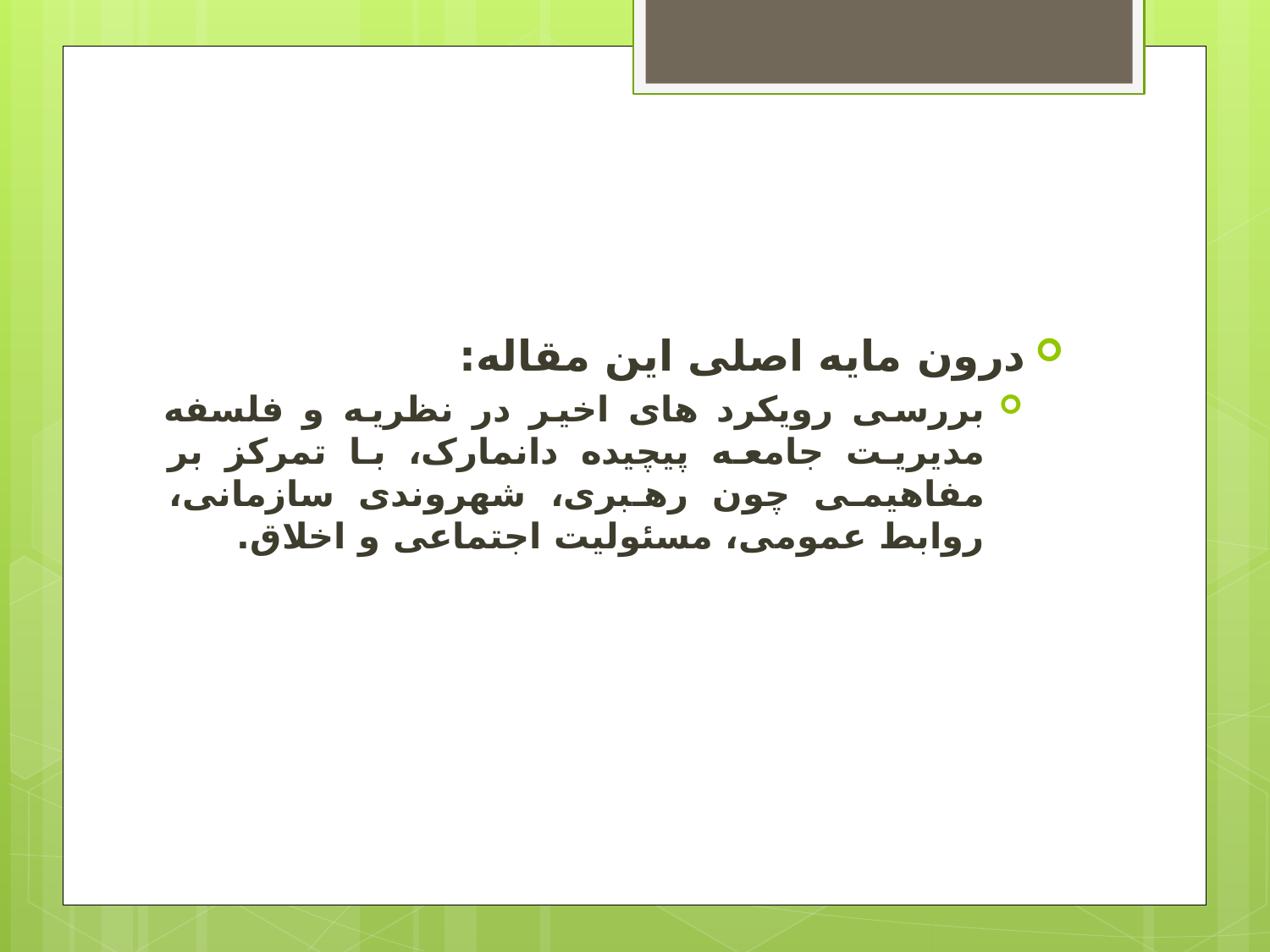

#
درون مایه اصلی این مقاله:
بررسی رویکرد های اخیر در نظریه و فلسفه مدیریت جامعه پیچیده دانمارک، با تمرکز بر مفاهیمی چون رهبری، شهروندی سازمانی، روابط عمومی، مسئولیت اجتماعی و اخلاق.